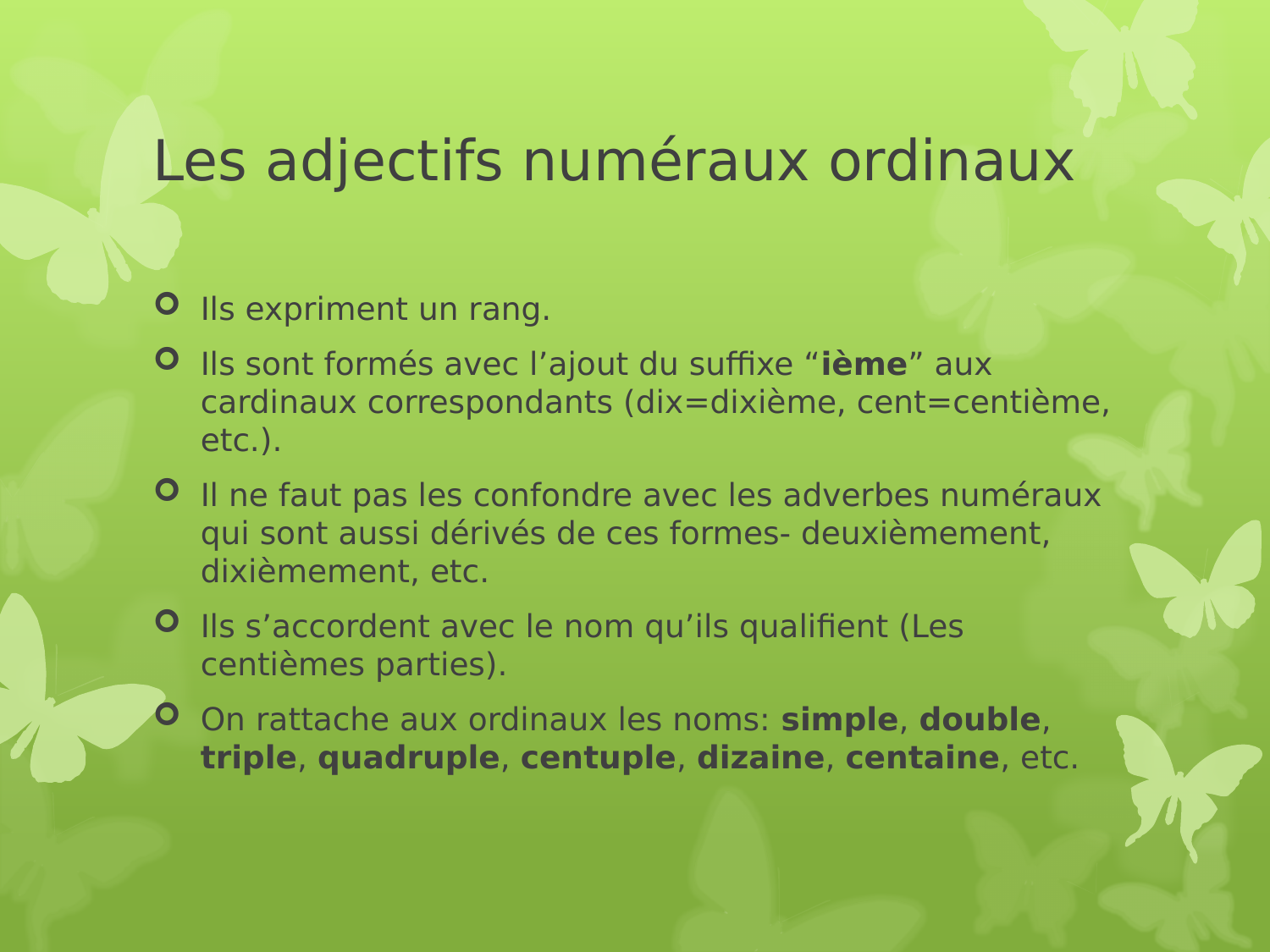

# Les adjectifs numéraux ordinaux
Ils expriment un rang.
Ils sont formés avec l’ajout du suffixe “ième” aux cardinaux correspondants (dix=dixième, cent=centième, etc.).
Il ne faut pas les confondre avec les adverbes numéraux qui sont aussi dérivés de ces formes- deuxièmement, dixièmement, etc.
Ils s’accordent avec le nom qu’ils qualifient (Les centièmes parties).
On rattache aux ordinaux les noms: simple, double, triple, quadruple, centuple, dizaine, centaine, etc.